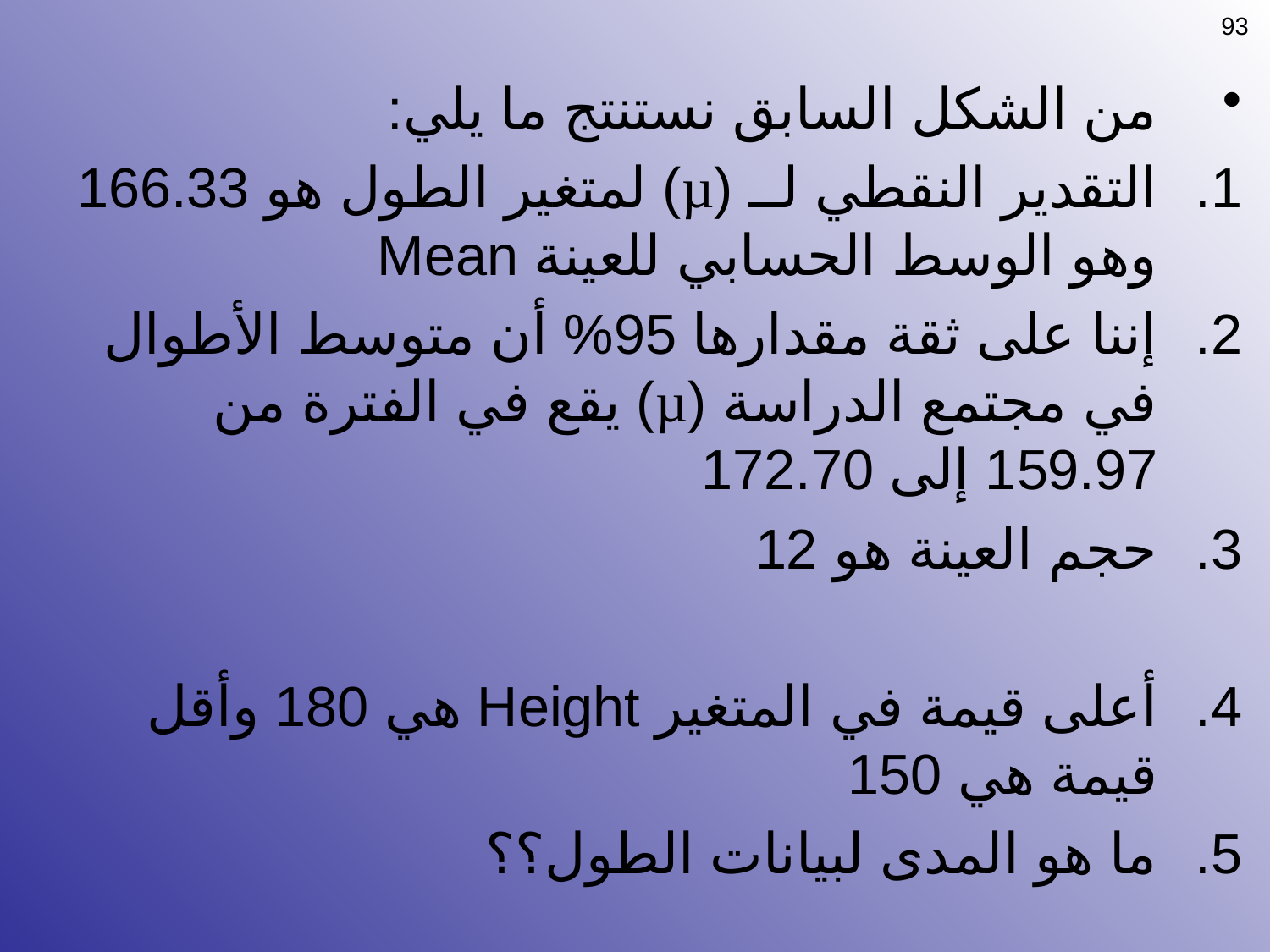

93
من الشكل السابق نستنتج ما يلي:
التقدير النقطي لــ (µ) لمتغير الطول هو 166.33 وهو الوسط الحسابي للعينة Mean
إننا على ثقة مقدارها 95% أن متوسط الأطوال في مجتمع الدراسة (µ) يقع في الفترة من 159.97 إلى 172.70
حجم العينة هو 12

أعلى قيمة في المتغير Height هي 180 وأقل قيمة هي 150
ما هو المدى لبيانات الطول؟؟